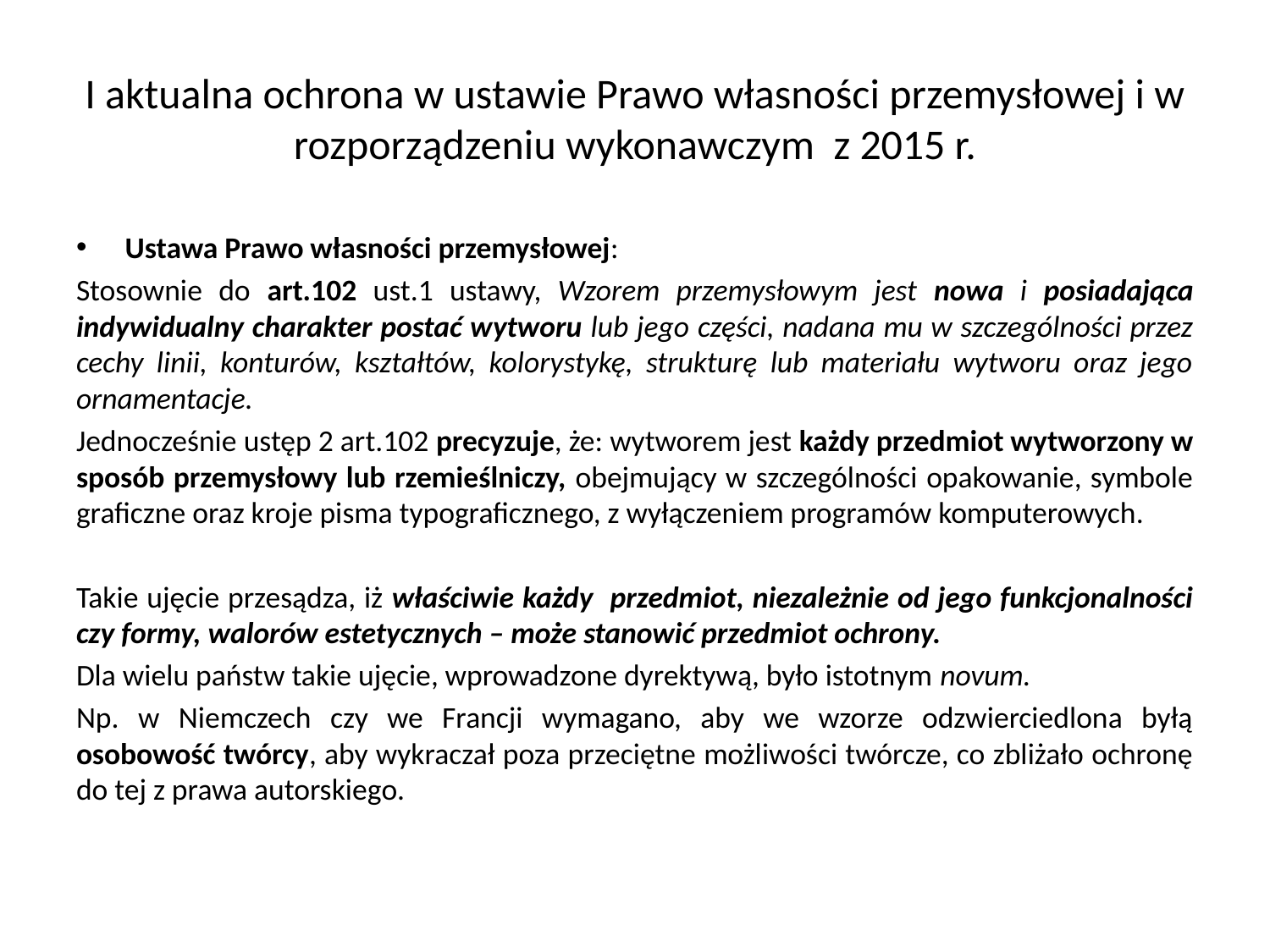

# I aktualna ochrona w ustawie Prawo własności przemysłowej i w rozporządzeniu wykonawczym  z 2015 r.
Ustawa Prawo własności przemysłowej:
Stosownie do art.102 ust.1 ustawy, Wzorem przemysłowym jest nowa i posiadająca indywidualny charakter postać wytworu lub jego części, nadana mu w szczególności przez cechy linii, konturów, kształtów, kolorystykę, strukturę lub materiału wytworu oraz jego ornamentacje.
Jednocześnie ustęp 2 art.102 precyzuje, że: wytworem jest każdy przedmiot wytworzony w sposób przemysłowy lub rzemieślniczy, obejmujący w szczególności opakowanie, symbole graficzne oraz kroje pisma typograficznego, z wyłączeniem programów komputerowych.

Takie ujęcie przesądza, iż właściwie każdy  przedmiot, niezależnie od jego funkcjonalności czy formy, walorów estetycznych – może stanowić przedmiot ochrony.
Dla wielu państw takie ujęcie, wprowadzone dyrektywą, było istotnym novum.
Np. w Niemczech czy we Francji wymagano, aby we wzorze odzwierciedlona byłą osobowość twórcy, aby wykraczał poza przeciętne możliwości twórcze, co zbliżało ochronę do tej z prawa autorskiego.